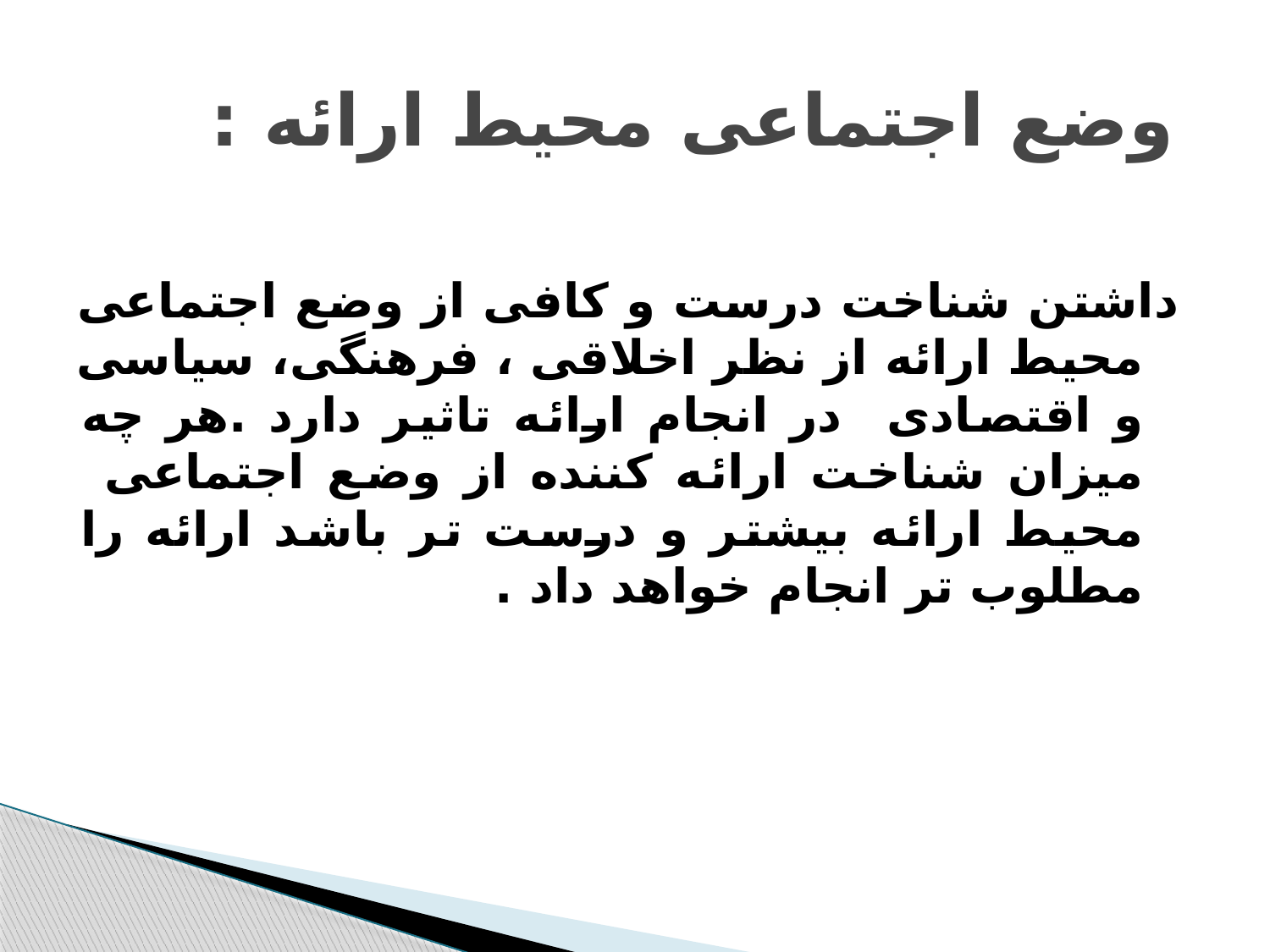

# وضع اجتماعی محیط ارائه :
داشتن شناخت درست و کافی از وضع اجتماعی محیط ارائه از نظر اخلاقی ، فرهنگی، سیاسی و اقتصادی  در انجام ارائه تاثیر دارد .هر چه میزان شناخت ارائه کننده از وضع اجتماعی  محیط ارائه بیشتر و درست تر باشد ارائه را مطلوب تر انجام خواهد داد .